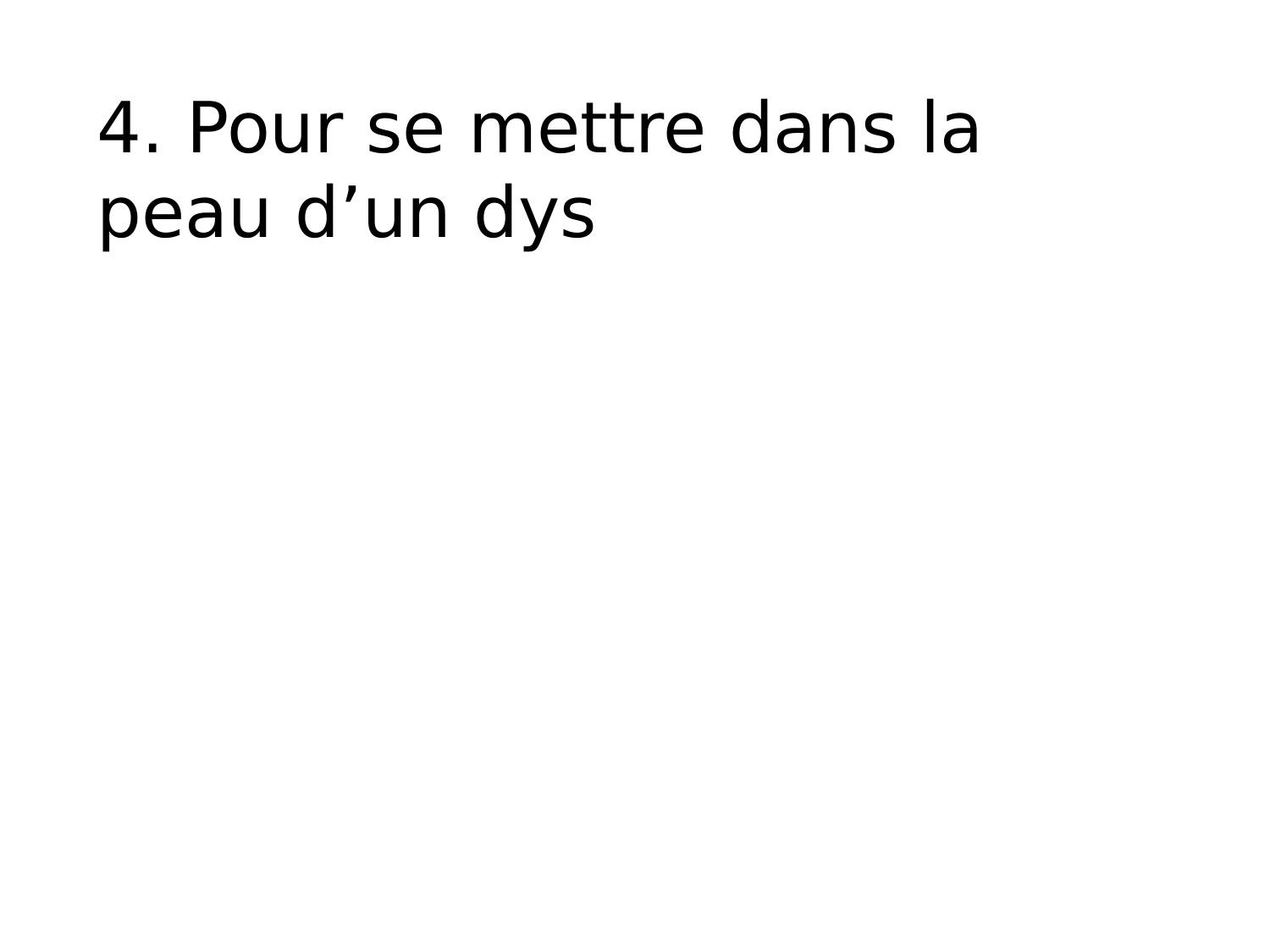

4. Pour se mettre dans la peau d’un dys